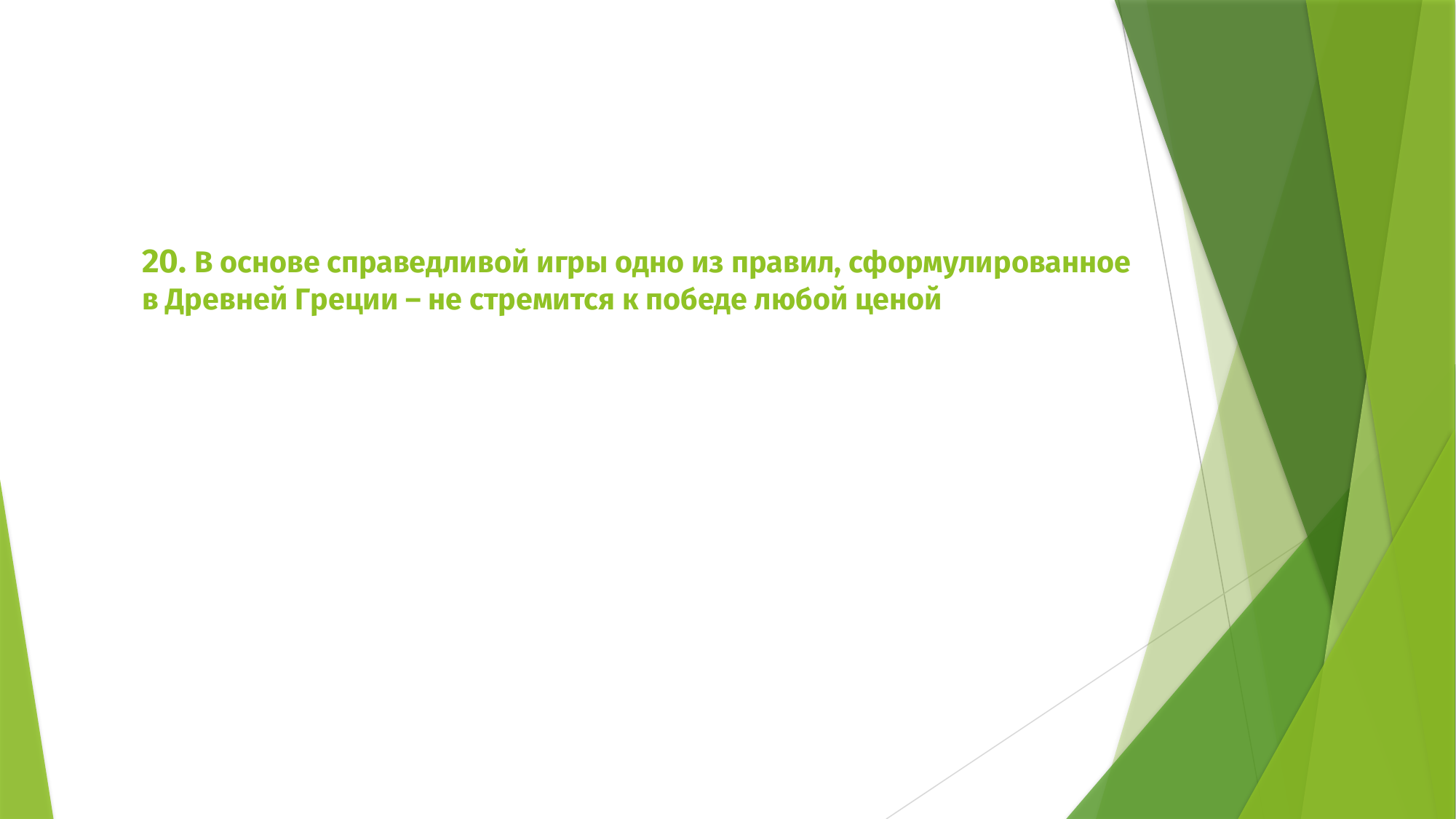

# 20. В основе справедливой игры одно из правил, сформулированное в Древней Греции – не стремится к победе любой ценой